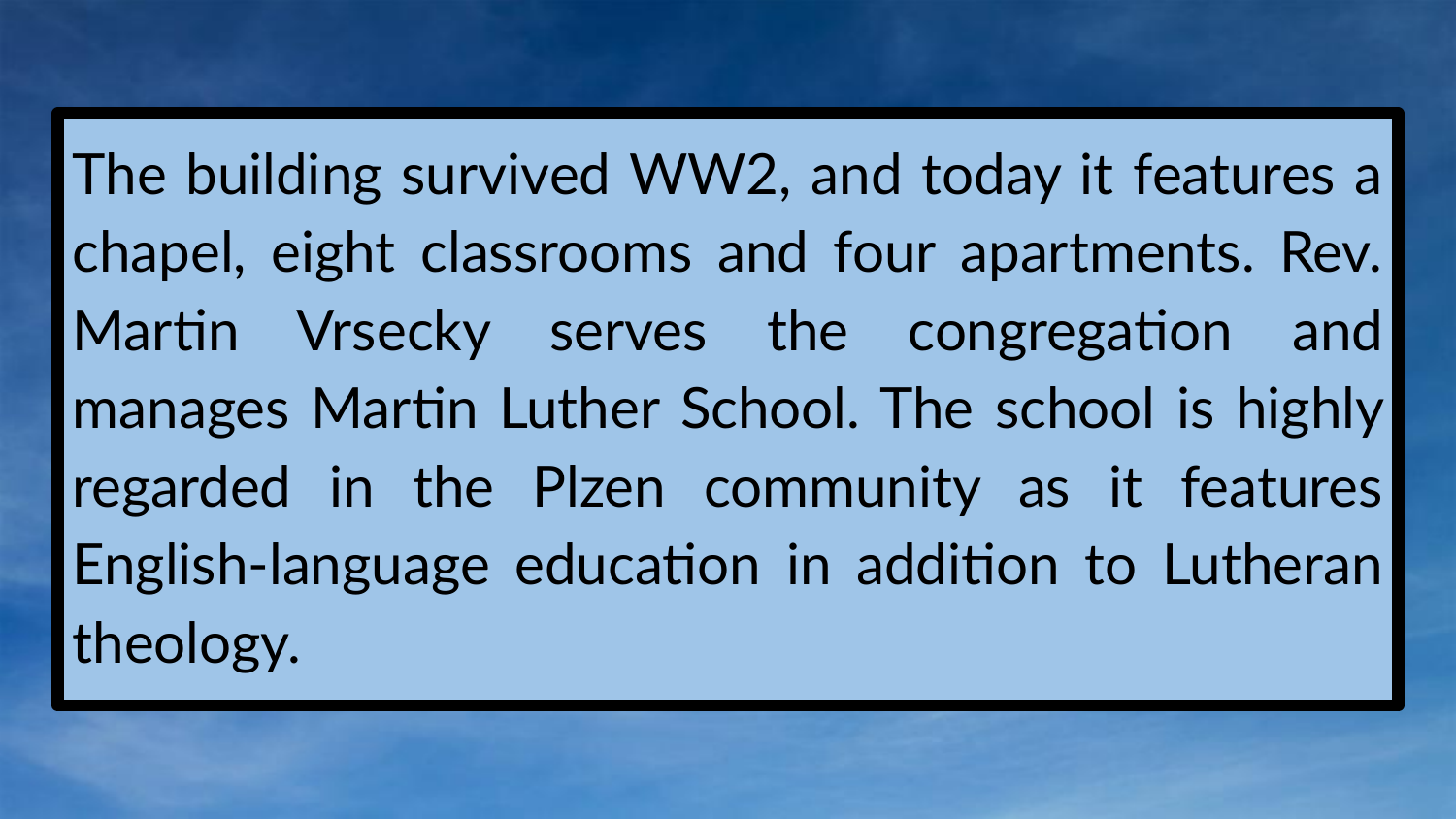

#
The building survived WW2, and today it features a chapel, eight classrooms and four apartments. Rev. Martin Vrsecky serves the congregation and manages Martin Luther School. The school is highly regarded in the Plzen community as it features English-language education in addition to Lutheran theology.